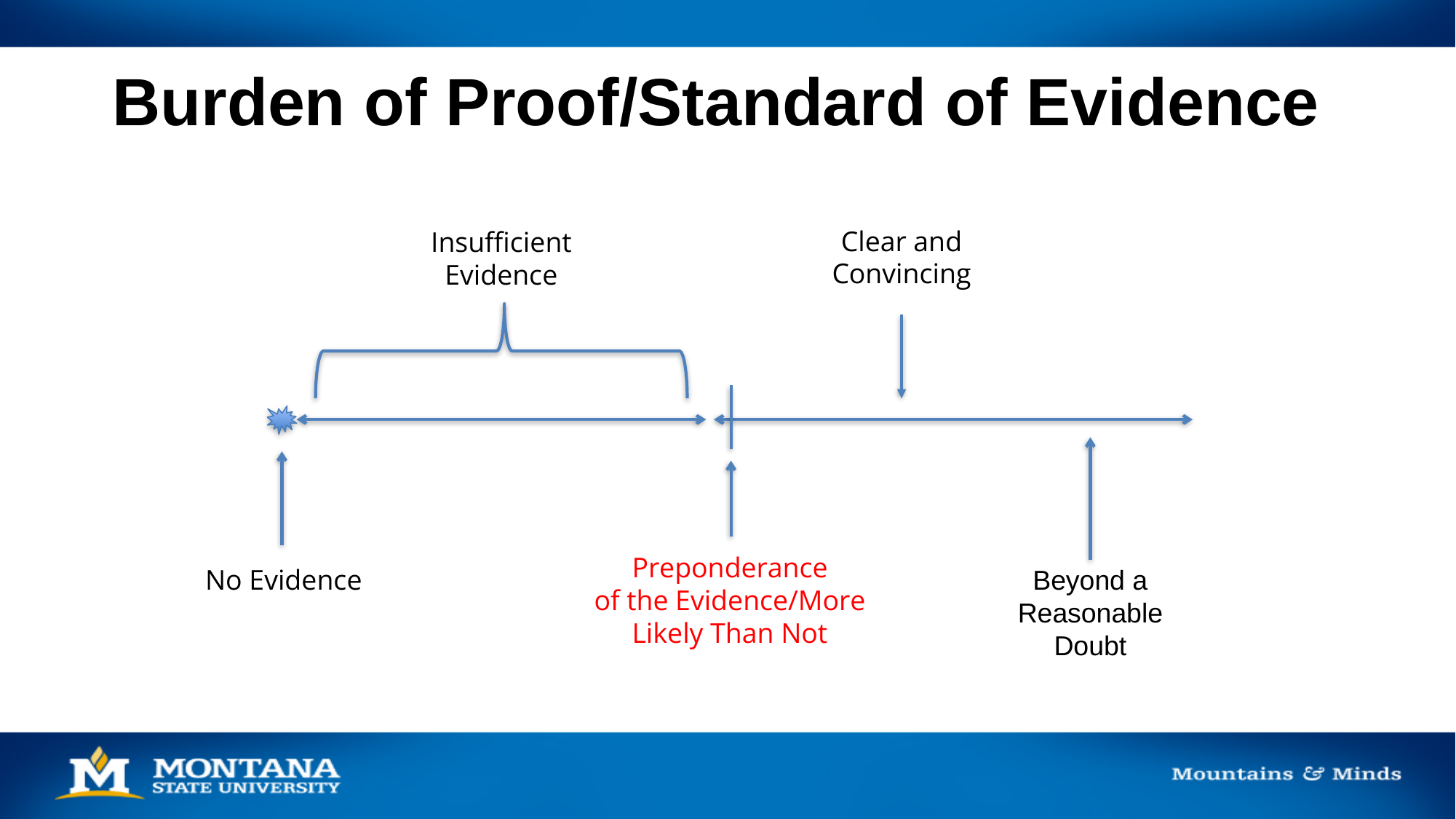

# Burden of Proof/Standard of Evidence

Clear and Convincing
Insufficient
Evidence

Preponderance
of the Evidence/More Likely Than Not
Beyond a Reasonable Doubt
No Evidence